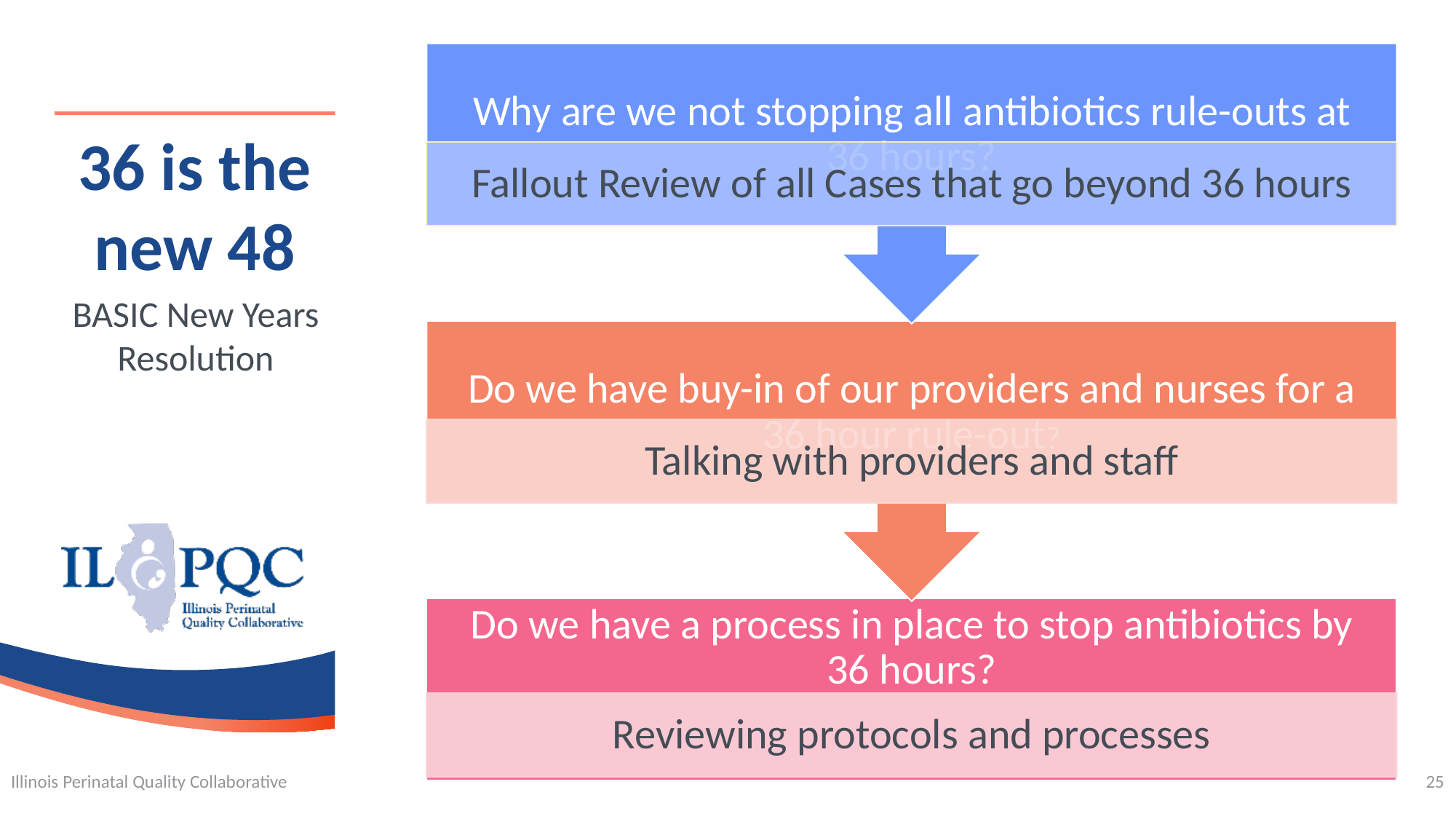

Do we have a process in place to stop antibiotics by 36 hours?
Reviewing protocols and processes
Do we have buy-in of our providers and nurses for a 36 hour rule-out?
Talking with providers and staff
Why are we not stopping all antibiotics rule-outs at 36 hours?
Fallout Review of all Cases that go beyond 36 hours
36 is the new 48
BASIC New Years Resolution
Illinois Perinatal Quality Collaborative
25